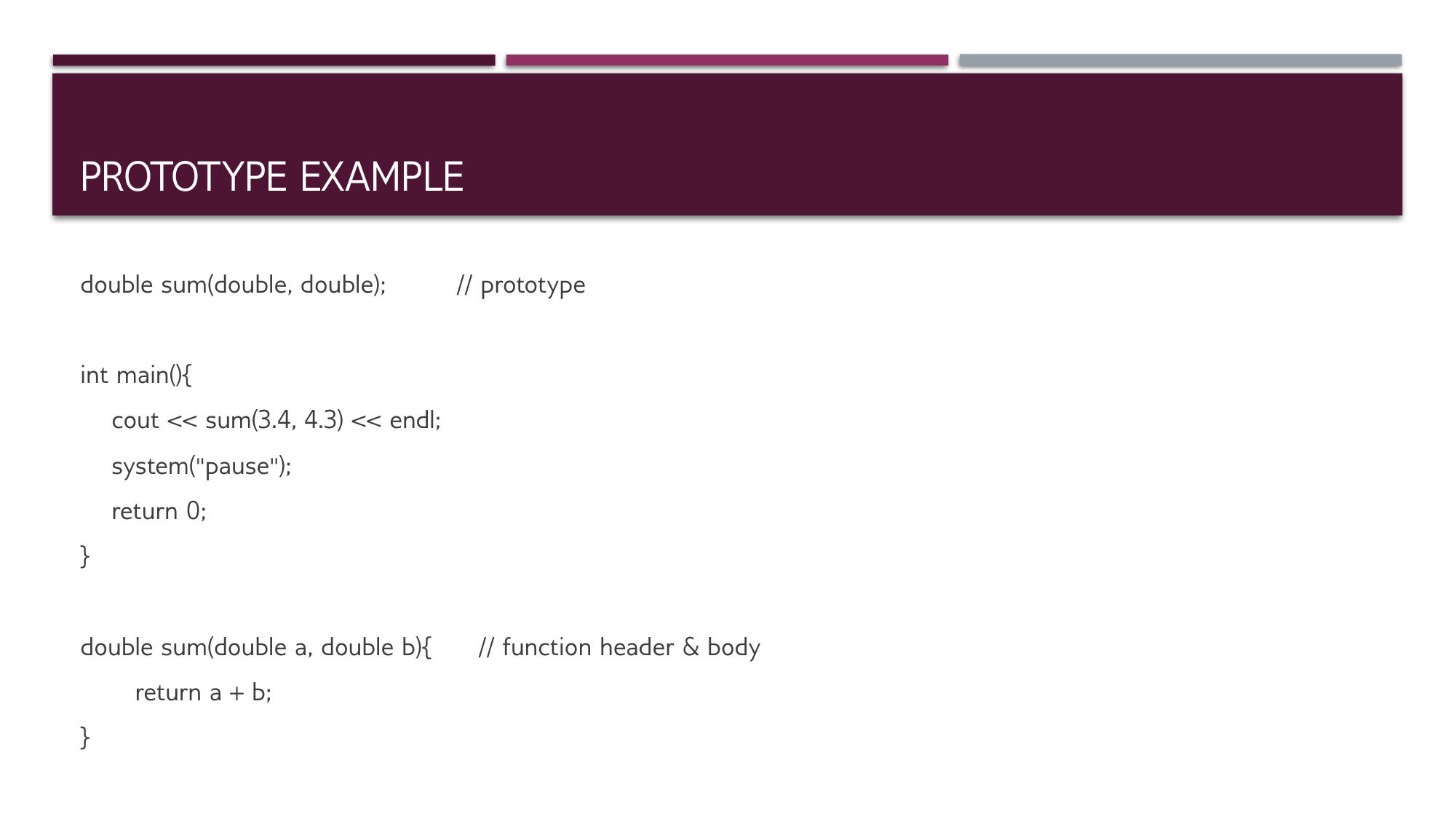

# Prototype Example
double sum(double, double);         // prototype

int main(){
    cout << sum(3.4, 4.3) << endl;
    system("pause");
    return 0;
}

double sum(double a, double b){      // function header & body
       return a + b;
}